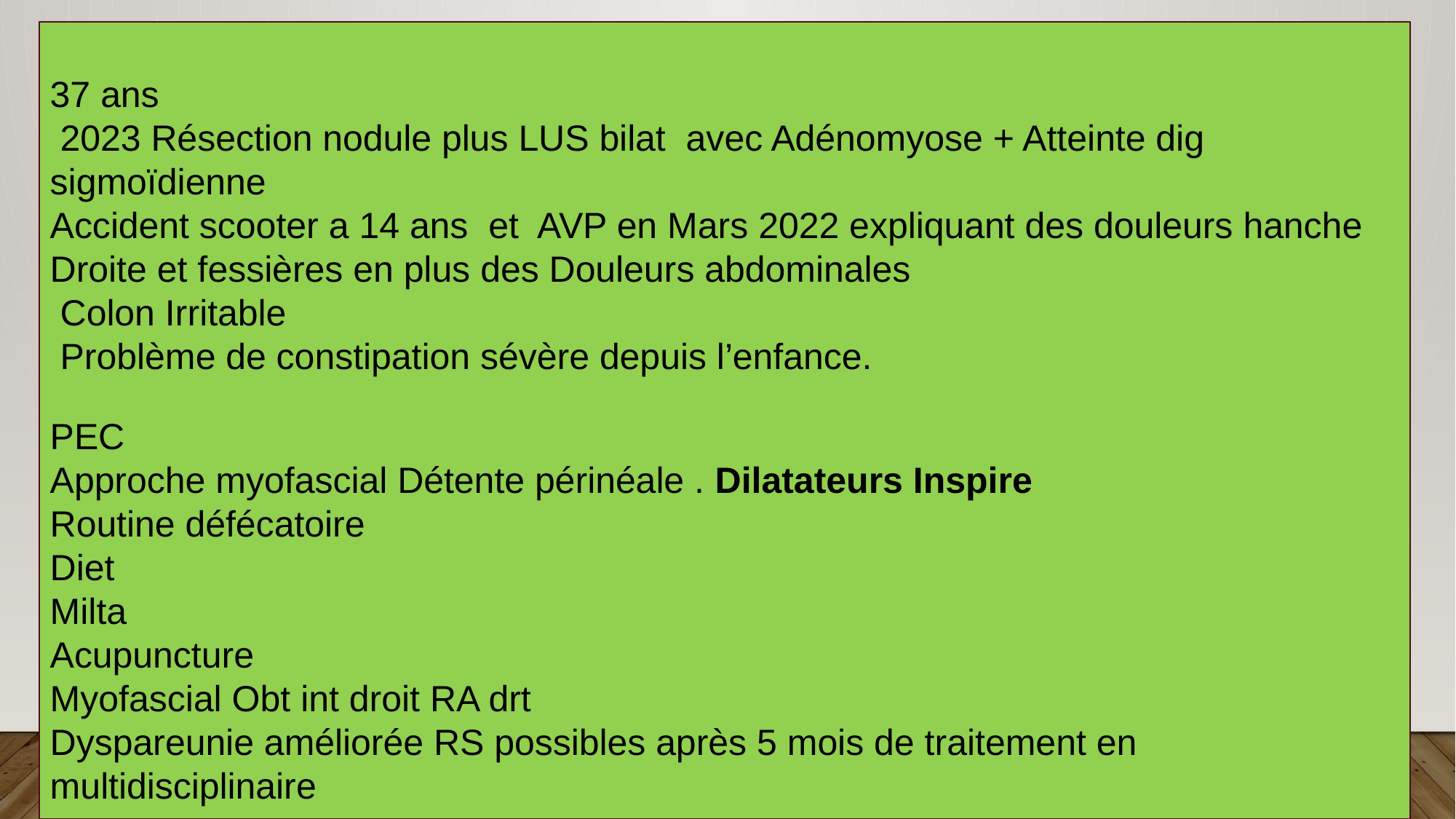

37 ans
 2023 Résection nodule plus LUS bilat  avec Adénomyose + Atteinte dig sigmoïdienne
Accident scooter a 14 ans  et  AVP en Mars 2022 expliquant des douleurs hanche Droite et fessières en plus des Douleurs abdominales
 Colon Irritable
 Problème de constipation sévère depuis l’enfance.

PEC
Approche myofascial Détente périnéale . Dilatateurs Inspire
Routine défécatoire
Diet
Milta
Acupuncture
Myofascial Obt int droit RA drt
Dyspareunie améliorée RS possibles après 5 mois de traitement en multidisciplinaire